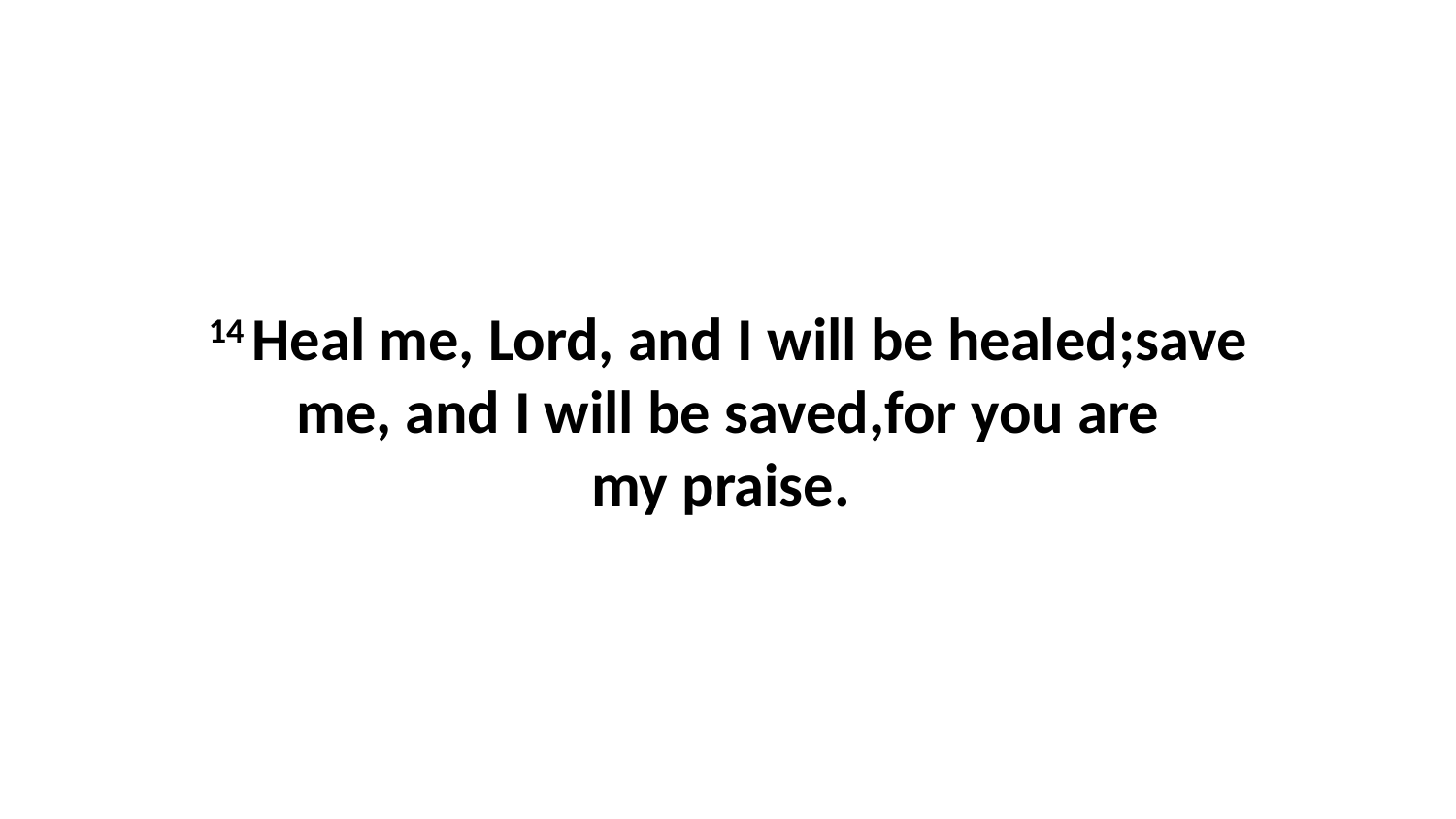

14 Heal me, Lord, and I will be healed;save me, and I will be saved,for you are my praise.